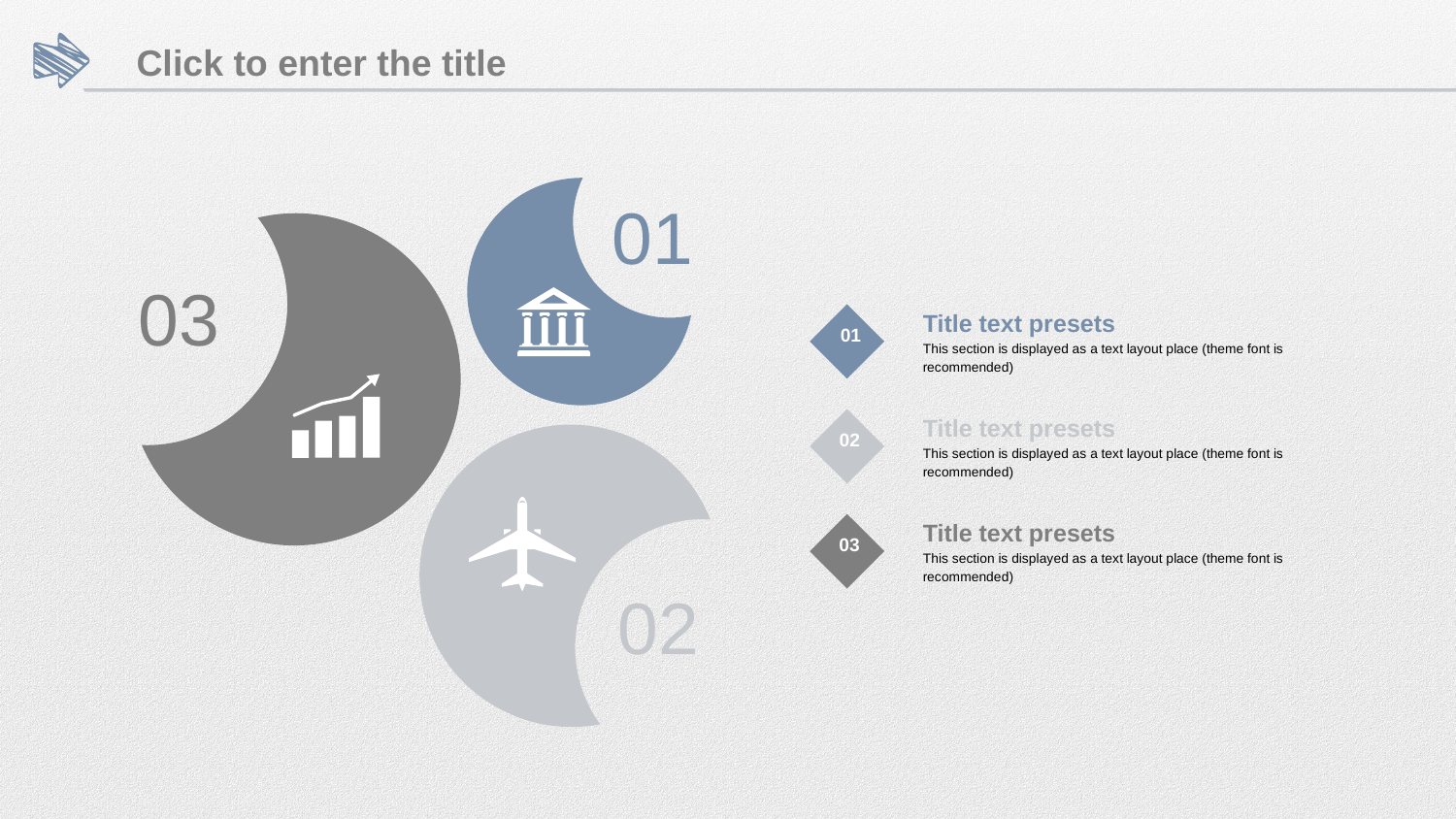

Click to enter the title

01

03

01
Title text presets
This section is displayed as a text layout place (theme font is recommended)

02

02
Title text presets
This section is displayed as a text layout place (theme font is recommended)

03
Title text presets
This section is displayed as a text layout place (theme font is recommended)